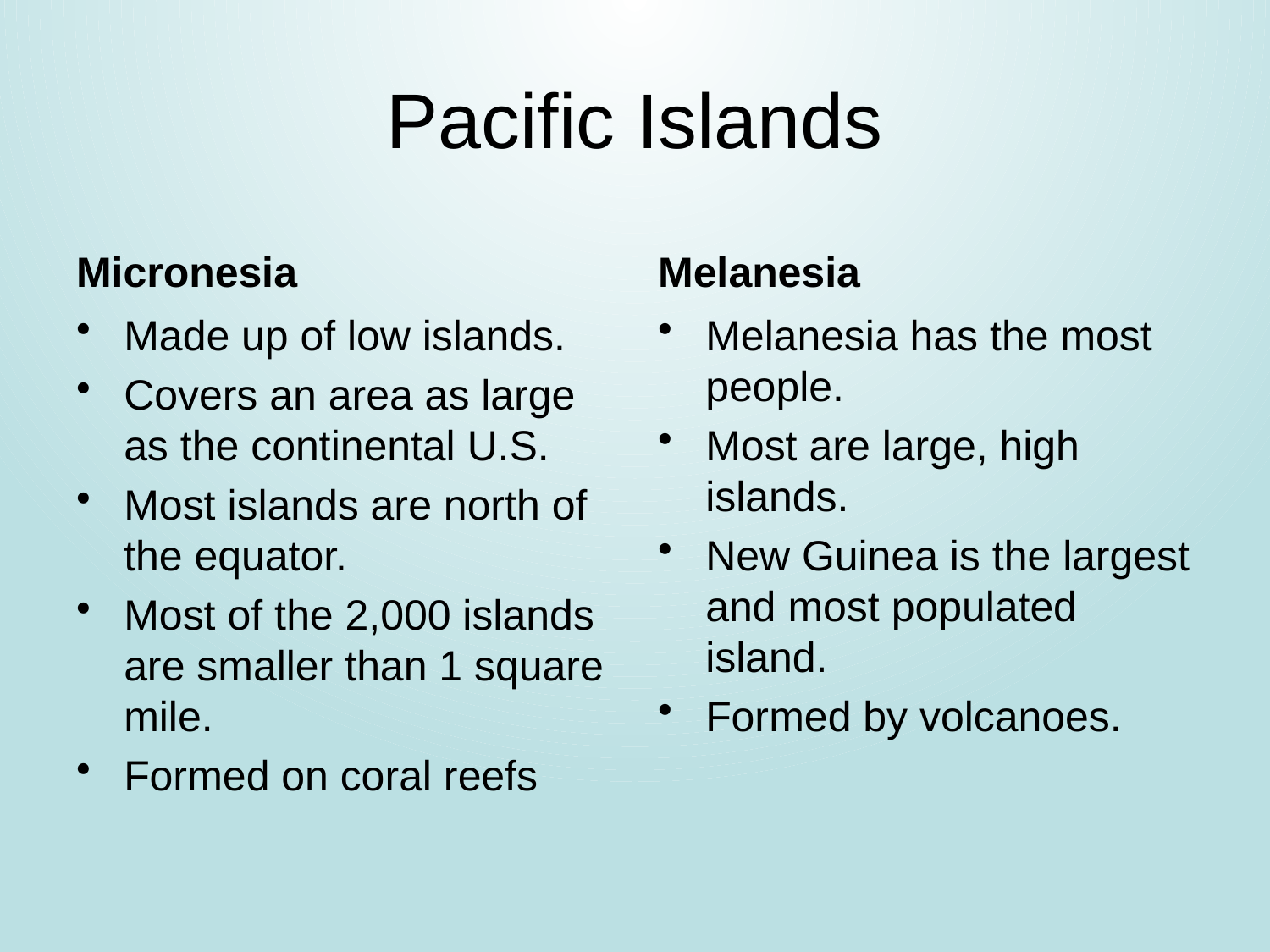

# Pacific Islands
Micronesia
Melanesia
Made up of low islands.
Covers an area as large as the continental U.S.
Most islands are north of the equator.
Most of the 2,000 islands are smaller than 1 square mile.
Formed on coral reefs
Melanesia has the most people.
Most are large, high islands.
New Guinea is the largest and most populated island.
Formed by volcanoes.